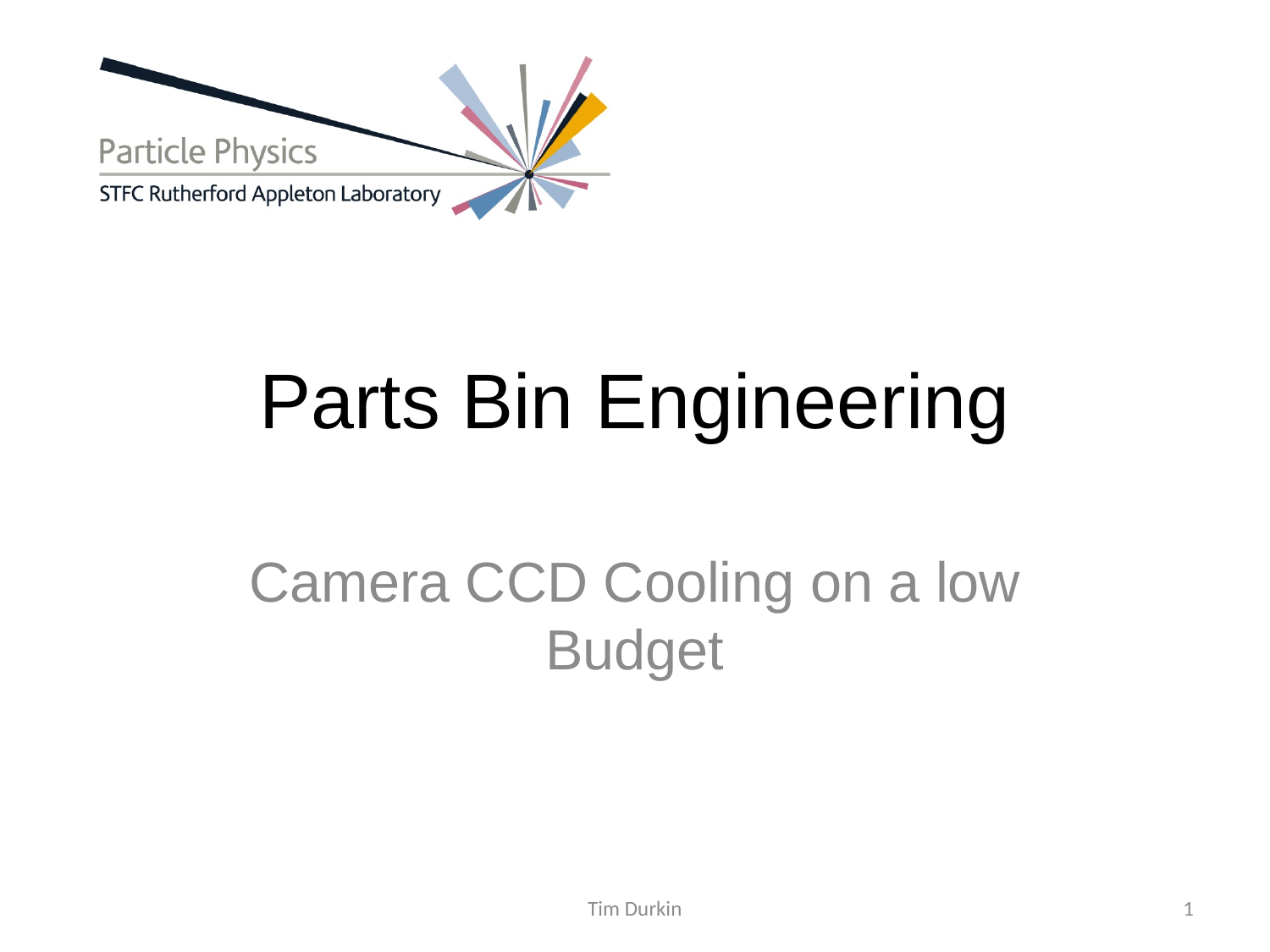

# Parts Bin Engineering
Camera CCD Cooling on a low Budget
Tim Durkin
1